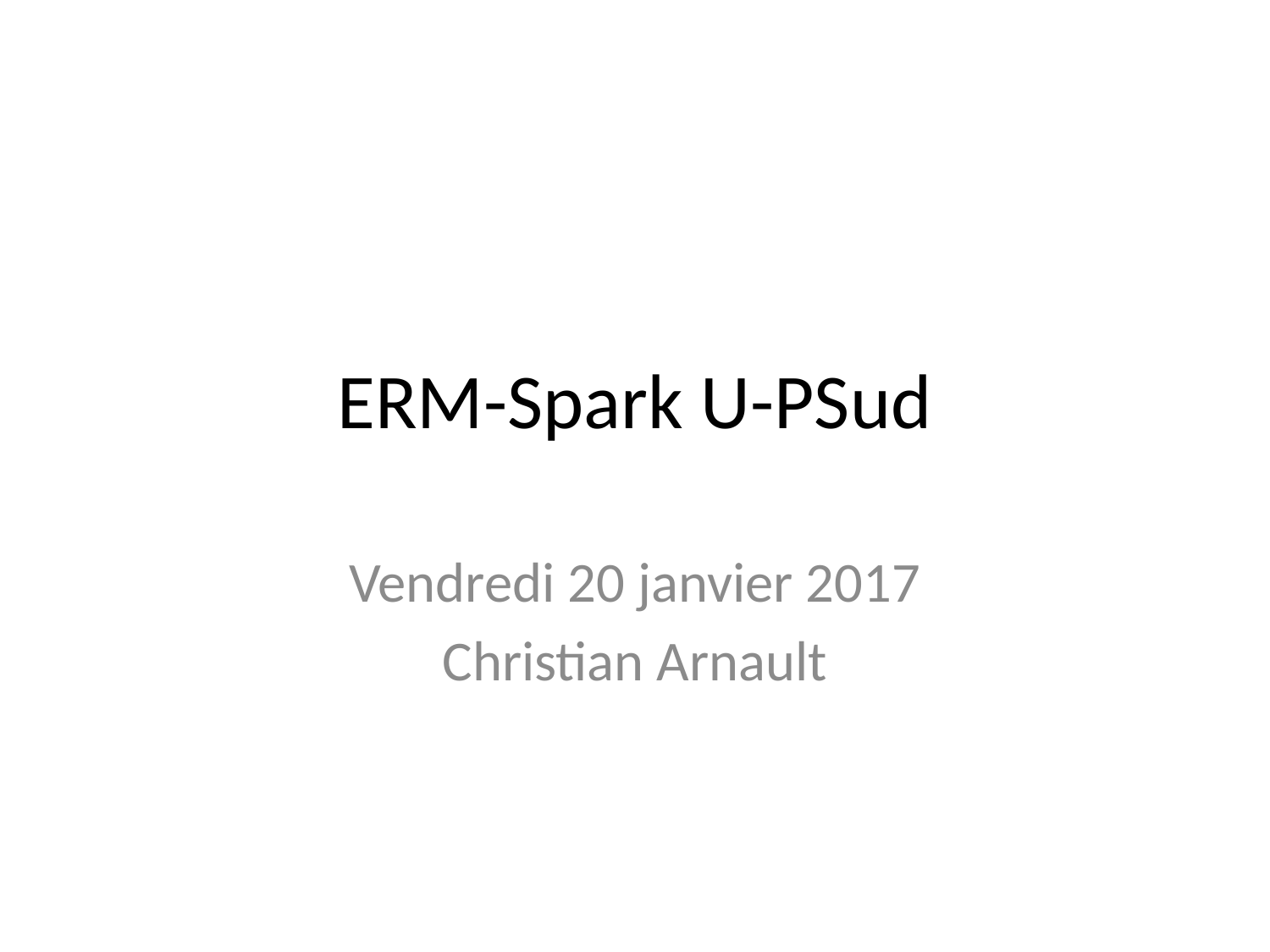

# ERM-Spark U-PSud
Vendredi 20 janvier 2017
Christian Arnault